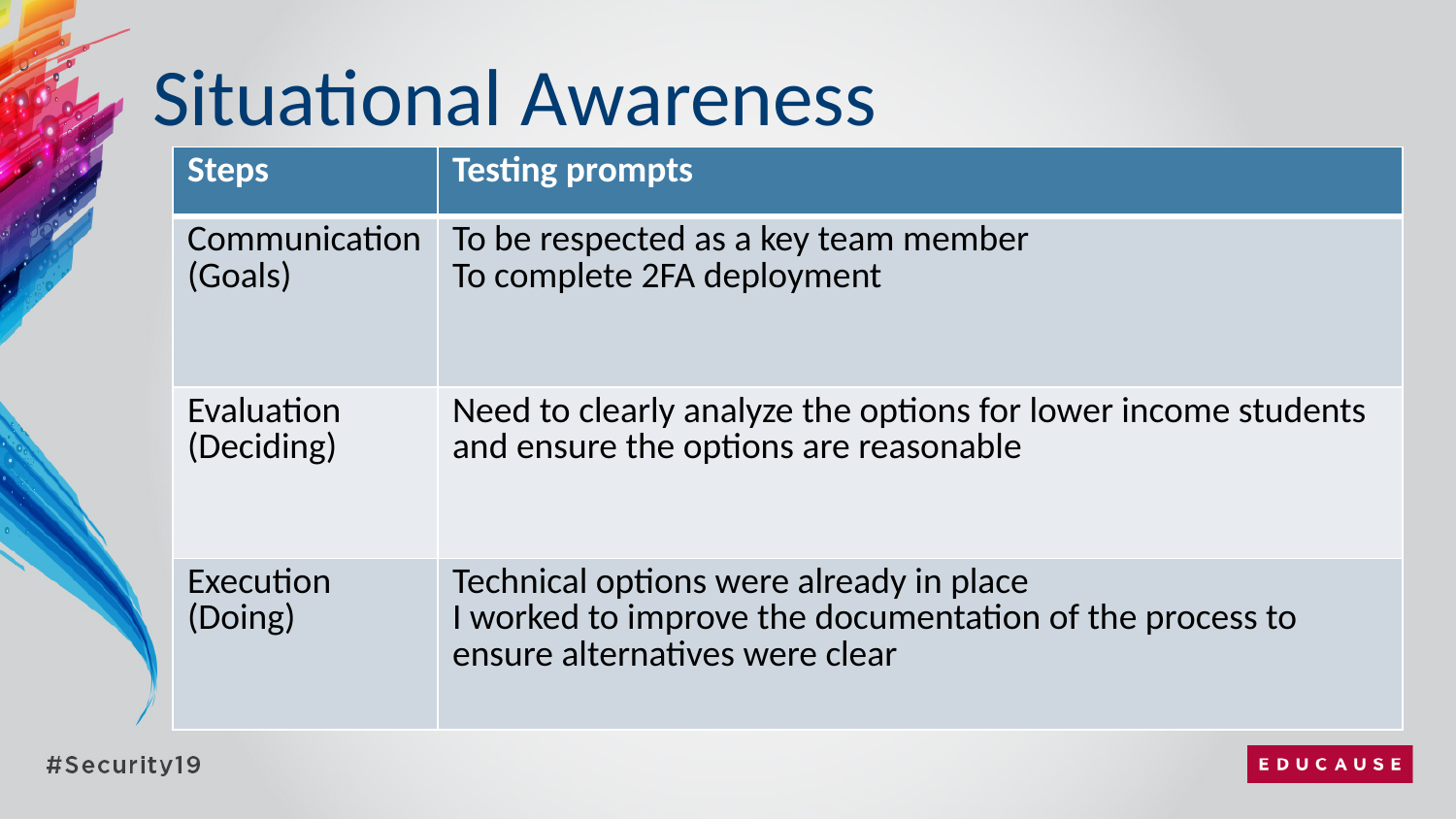

# Situational Awareness
| Steps | Testing prompts |
| --- | --- |
| Communication (Goals) | To be respected as a key team member To complete 2FA deployment |
| Evaluation (Deciding) | Need to clearly analyze the options for lower income students and ensure the options are reasonable |
| Execution (Doing) | Technical options were already in place I worked to improve the documentation of the process to ensure alternatives were clear |